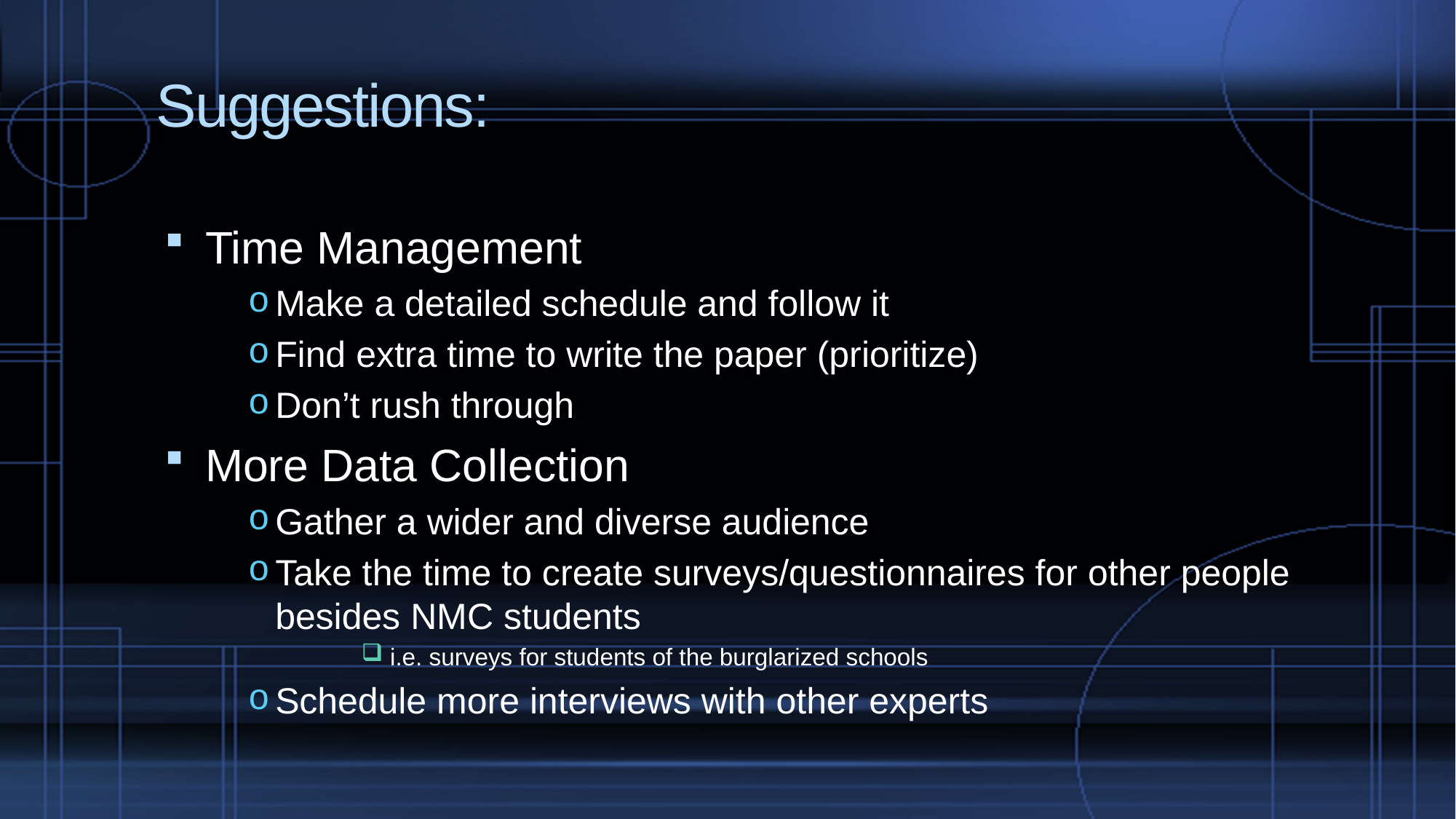

# Suggestions:
Time Management
Make a detailed schedule and follow it
Find extra time to write the paper (prioritize)
Don’t rush through
More Data Collection
Gather a wider and diverse audience
Take the time to create surveys/questionnaires for other people besides NMC students
 i.e. surveys for students of the burglarized schools
Schedule more interviews with other experts